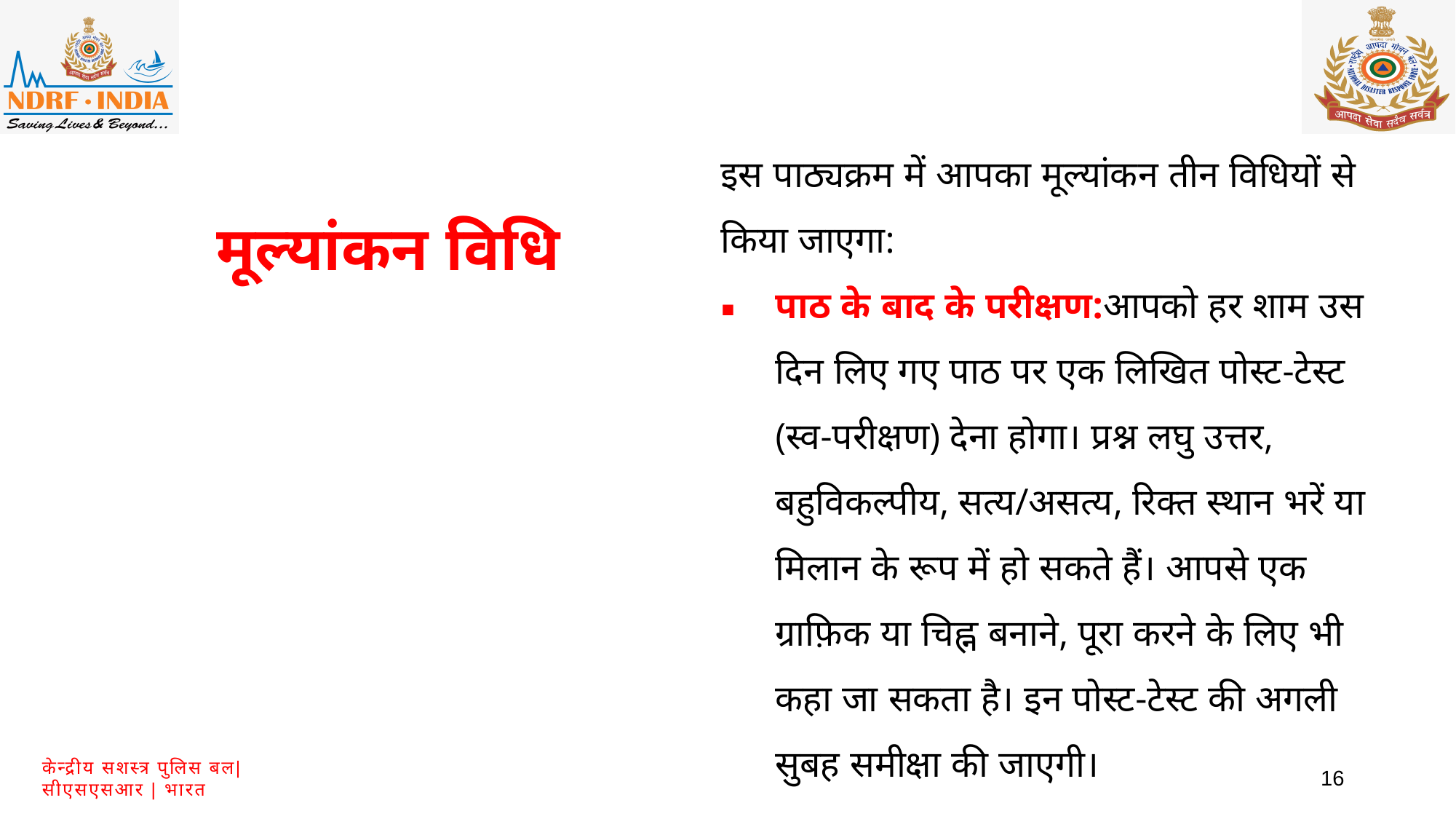

इस पाठ्यक्रम में आपका मूल्यांकन तीन विधियों से किया जाएगा:
पाठ के बाद के परीक्षण:आपको हर शाम उस दिन लिए गए पाठ पर एक लिखित पोस्ट-टेस्ट (स्व-परीक्षण) देना होगा। प्रश्न लघु उत्तर, बहुविकल्पीय, सत्य/असत्य, रिक्त स्थान भरें या मिलान के रूप में हो सकते हैं। आपसे एक ग्राफ़िक या चिह्न बनाने, पूरा करने के लिए भी कहा जा सकता है। इन पोस्ट-टेस्ट की अगली सुबह समीक्षा की जाएगी।
मूल्यांकन विधि
16